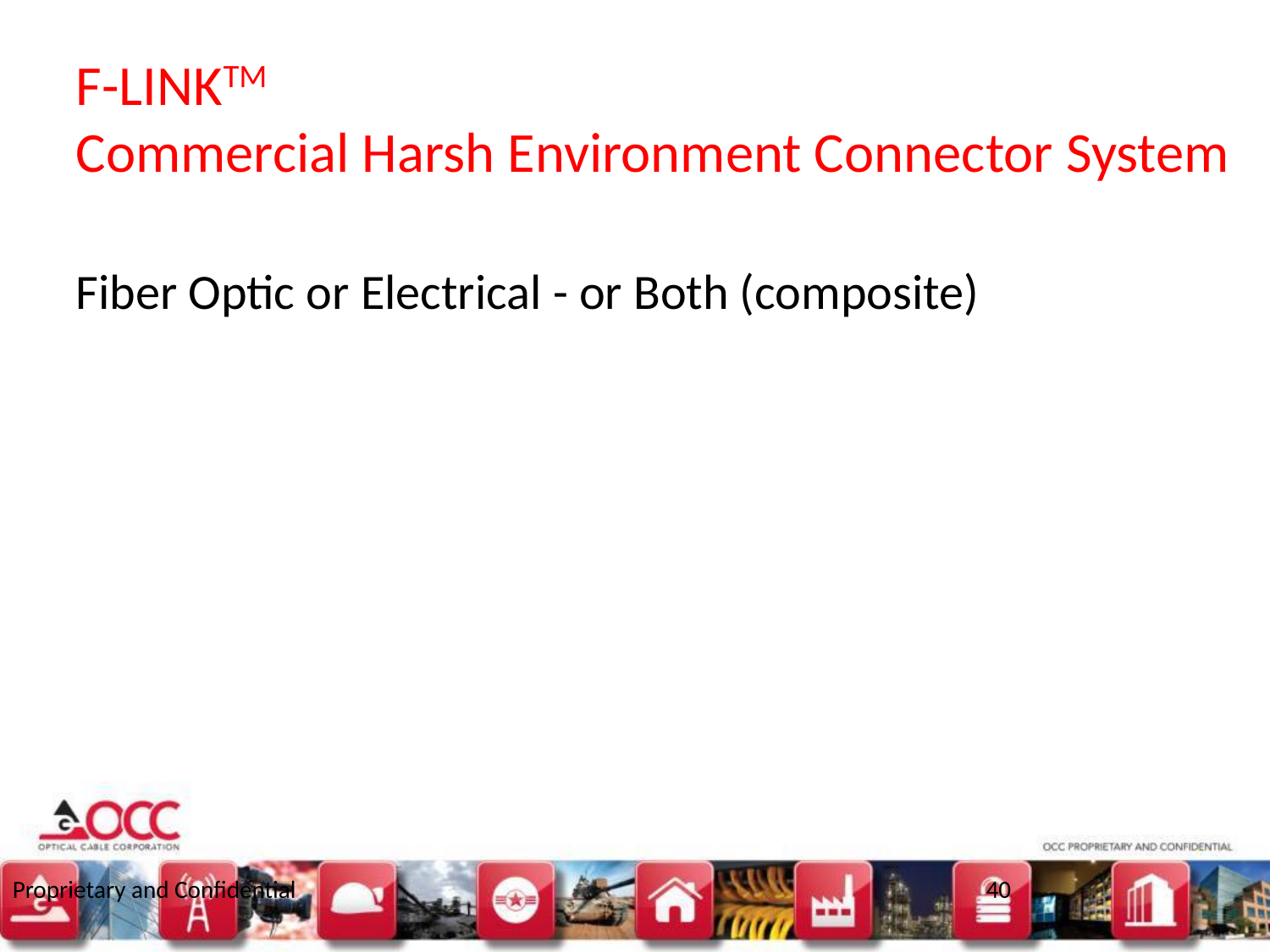

F-LINKTM
Commercial Harsh Environment Connector System
Fiber Optic or Electrical - or Both (composite)
Proprietary and Confidential
40